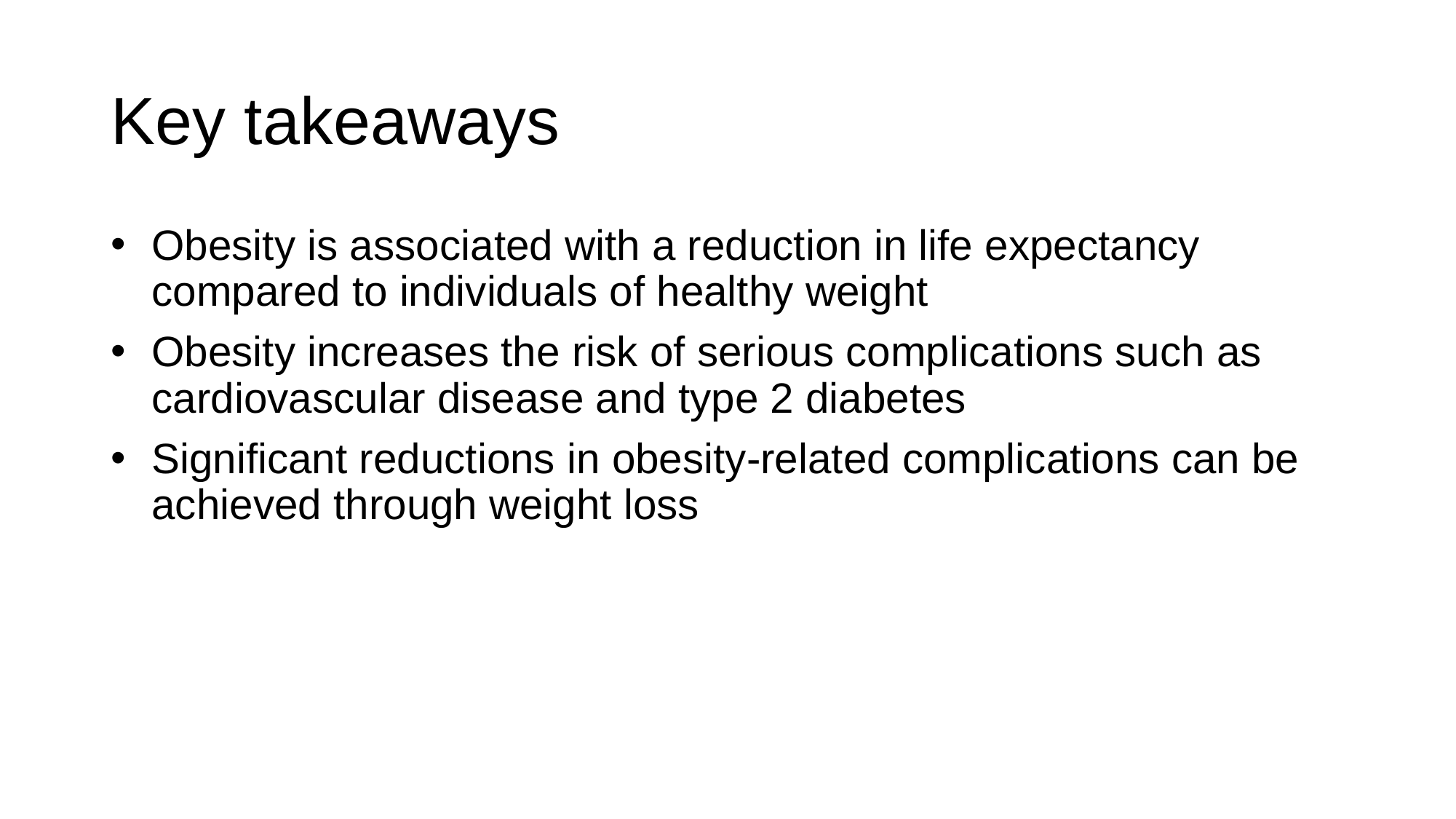

# Key takeaways
Obesity is associated with a reduction in life expectancy compared to individuals of healthy weight
Obesity increases the risk of serious complications such as cardiovascular disease and type 2 diabetes
Significant reductions in obesity-related complications can be achieved through weight loss